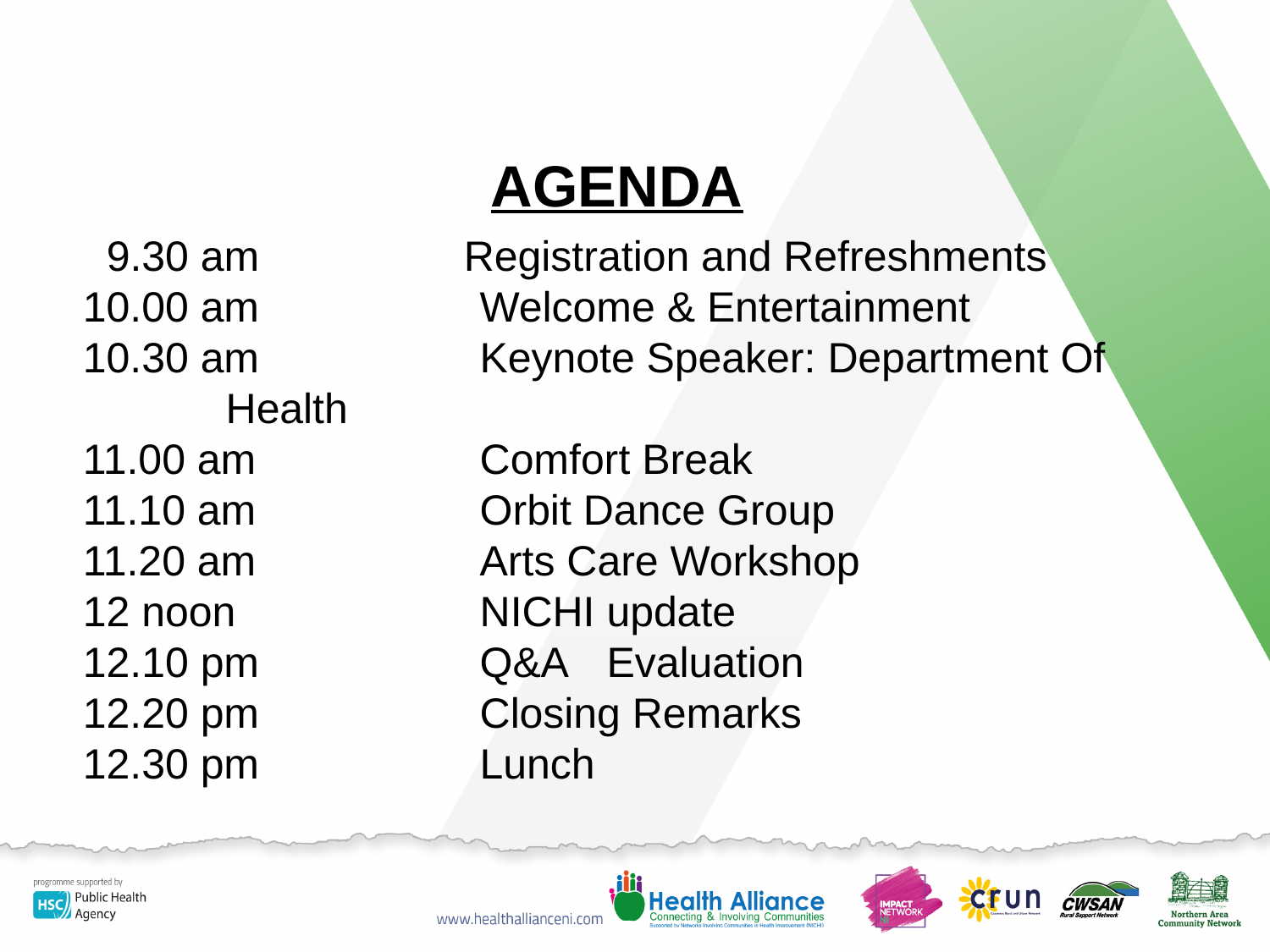

AGENDA
  9.30 am 		Registration and Refreshments
10.00 am		Welcome & Entertainment
10.30 am		Keynote Speaker: Department Of Health
11.00 am		Comfort Break
11.10 am		Orbit Dance Group
11.20 am 		Arts Care Workshop
12 noon		NICHI update
12.10 pm		Q&A 	Evaluation
12.20 pm		Closing Remarks
12.30 pm		Lunch